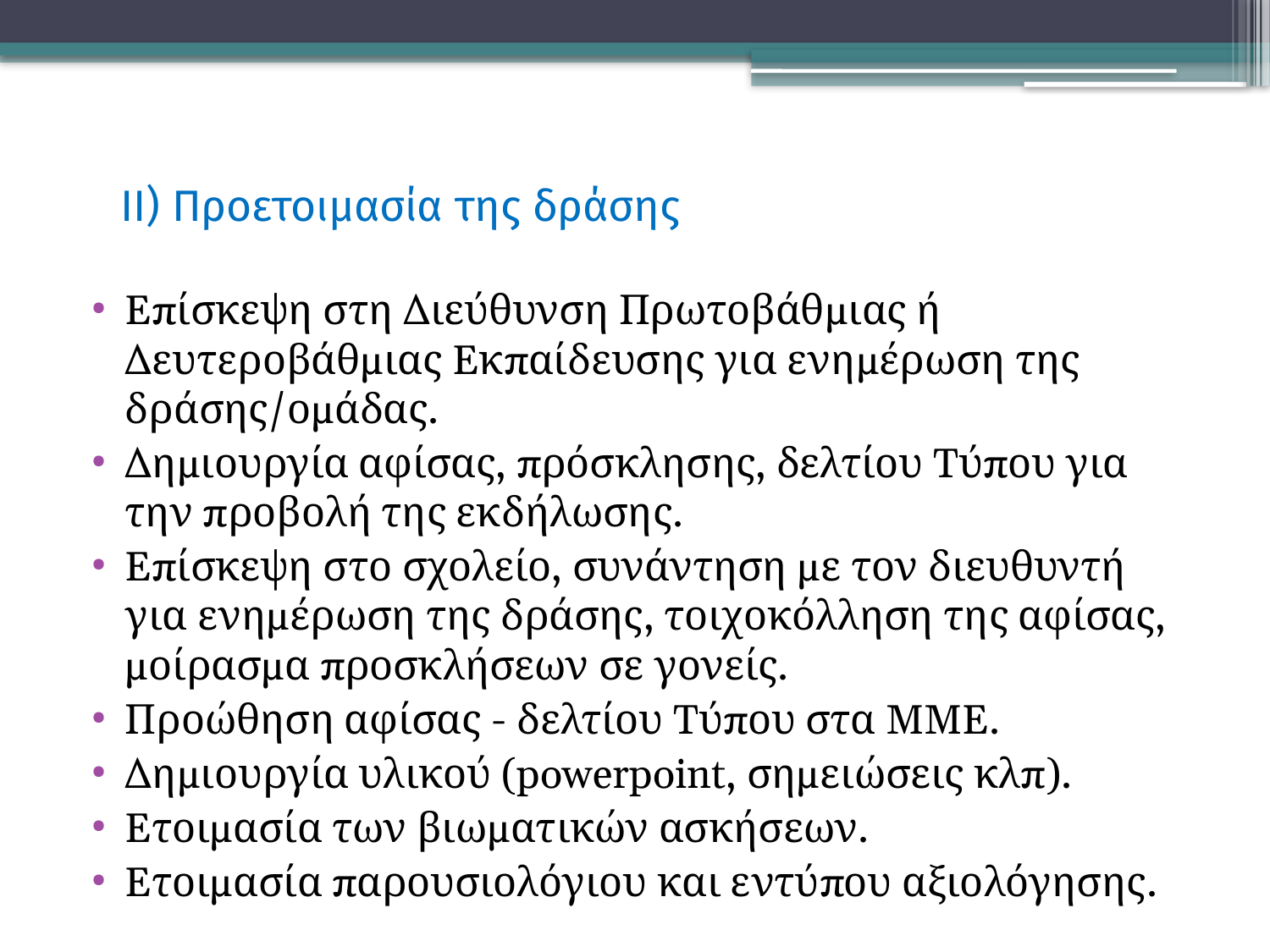

# ΙΙ) Προετοιμασία της δράσης
Επίσκεψη στη Διεύθυνση Πρωτοβάθμιας ή Δευτεροβάθμιας Εκπαίδευσης για ενημέρωση της δράσης/ομάδας.
Δημιουργία αφίσας, πρόσκλησης, δελτίου Τύπου για την προβολή της εκδήλωσης.
Επίσκεψη στο σχολείο, συνάντηση με τον διευθυντή για ενημέρωση της δράσης, τοιχοκόλληση της αφίσας, μοίρασμα προσκλήσεων σε γονείς.
Προώθηση αφίσας - δελτίου Τύπου στα ΜΜΕ.
Δημιουργία υλικού (powerpoint, σημειώσεις κλπ).
Ετοιμασία των βιωματικών ασκήσεων.
Ετοιμασία παρουσιολόγιου και εντύπου αξιολόγησης.